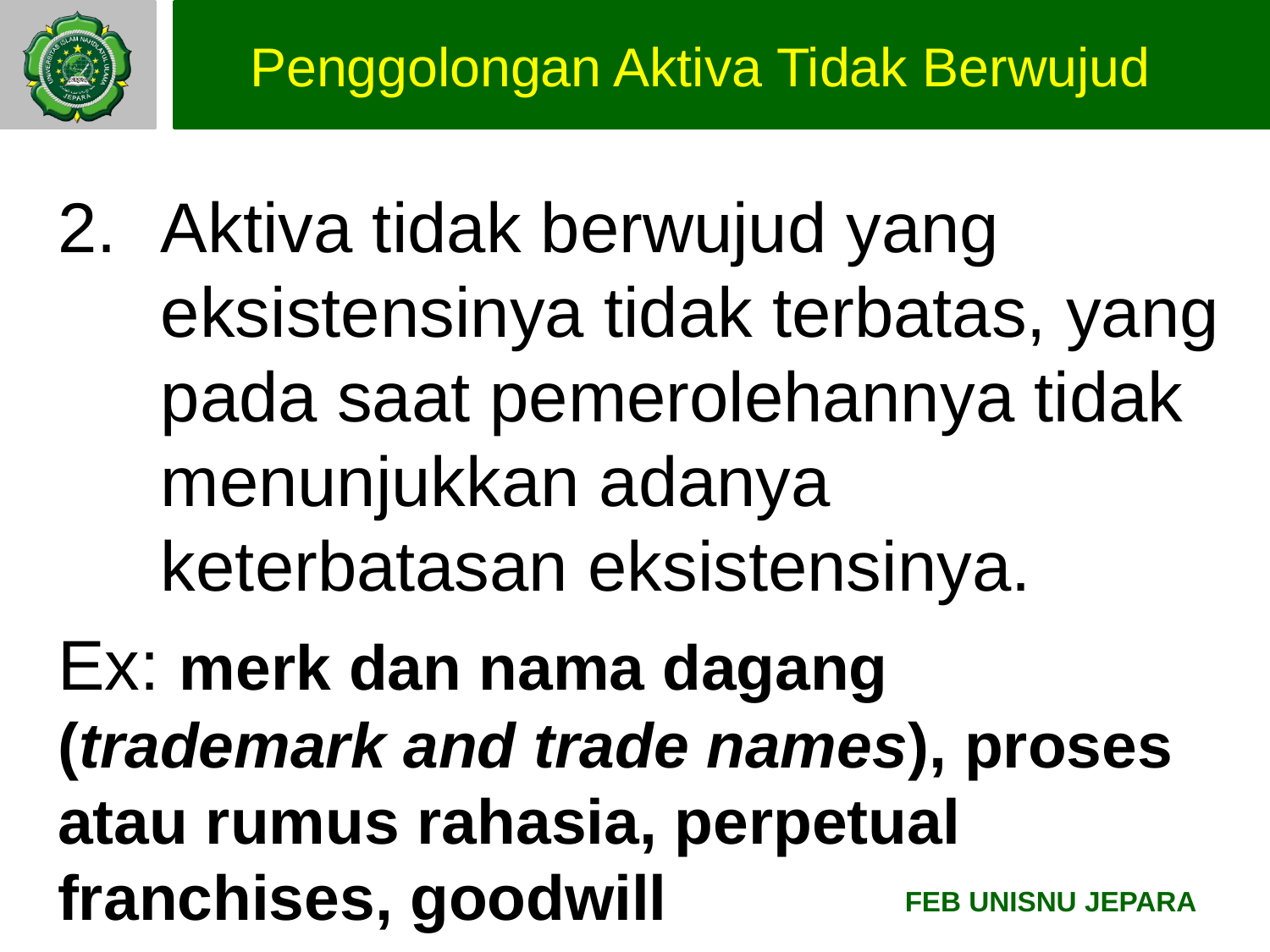

# Penggolongan Aktiva Tidak Berwujud
Aktiva tidak berwujud yang eksistensinya tidak terbatas, yang pada saat pemerolehannya tidak menunjukkan adanya keterbatasan eksistensinya.
Ex: merk dan nama dagang (trademark and trade names), proses atau rumus rahasia, perpetual franchises, goodwill